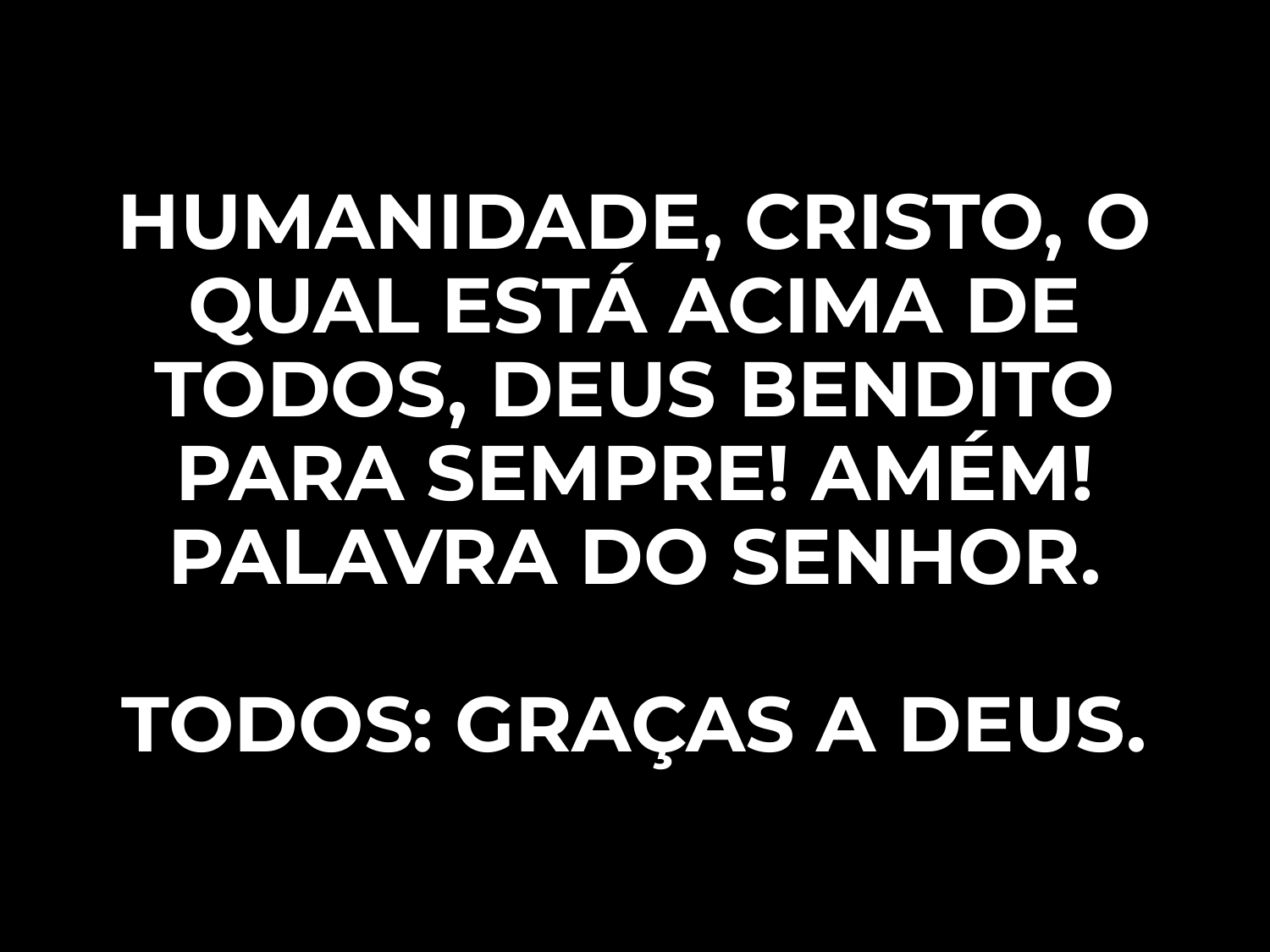

HUMANIDADE, CRISTO, O QUAL ESTÁ ACIMA DE TODOS, DEUS BENDITO PARA SEMPRE! AMÉM! PALAVRA DO SENHOR.

TODOS: GRAÇAS A DEUS.